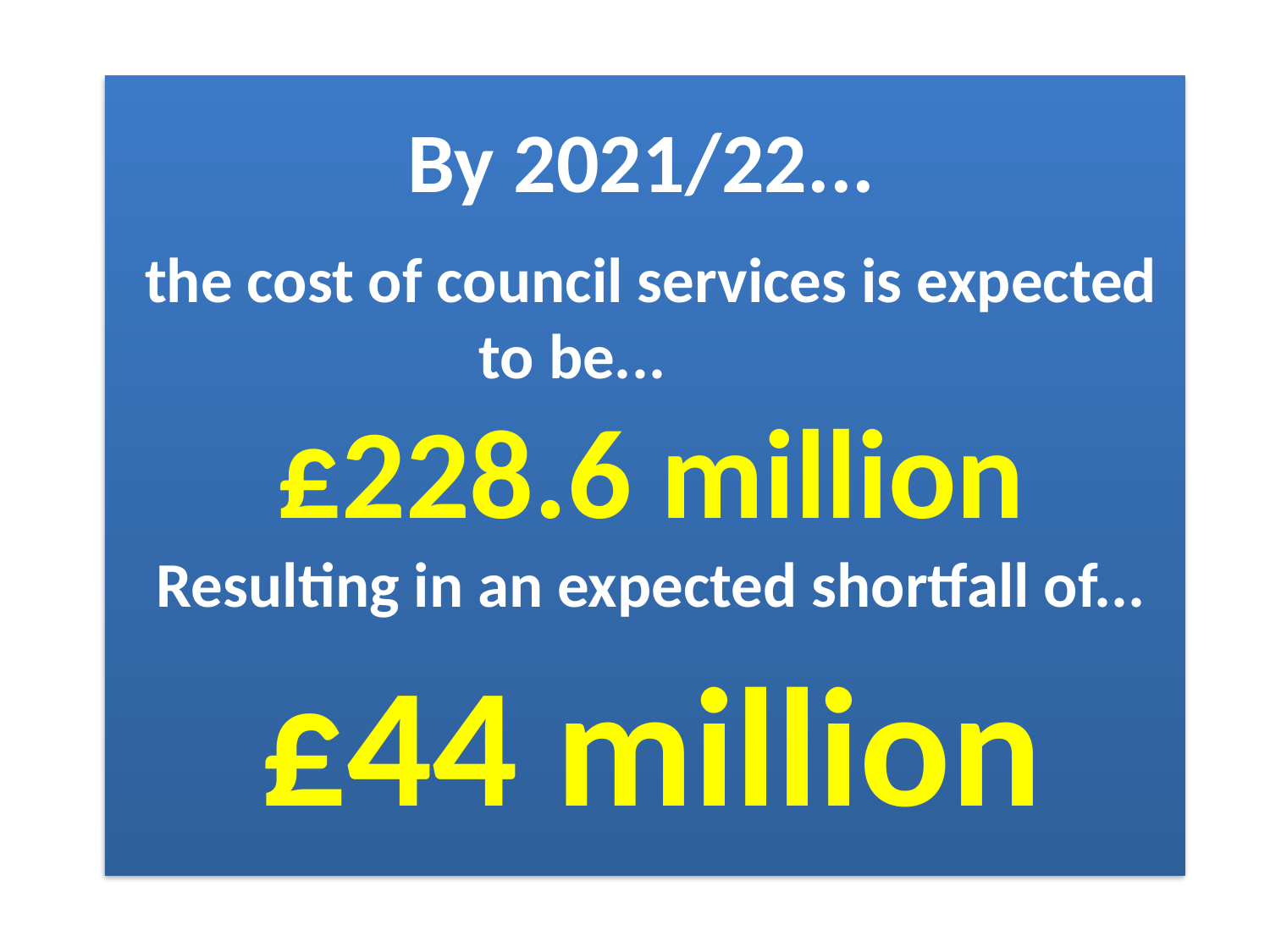

By 2021/22...

the cost of council services is expected to be...
£228.6 million
Resulting in an expected shortfall of...

£44 million